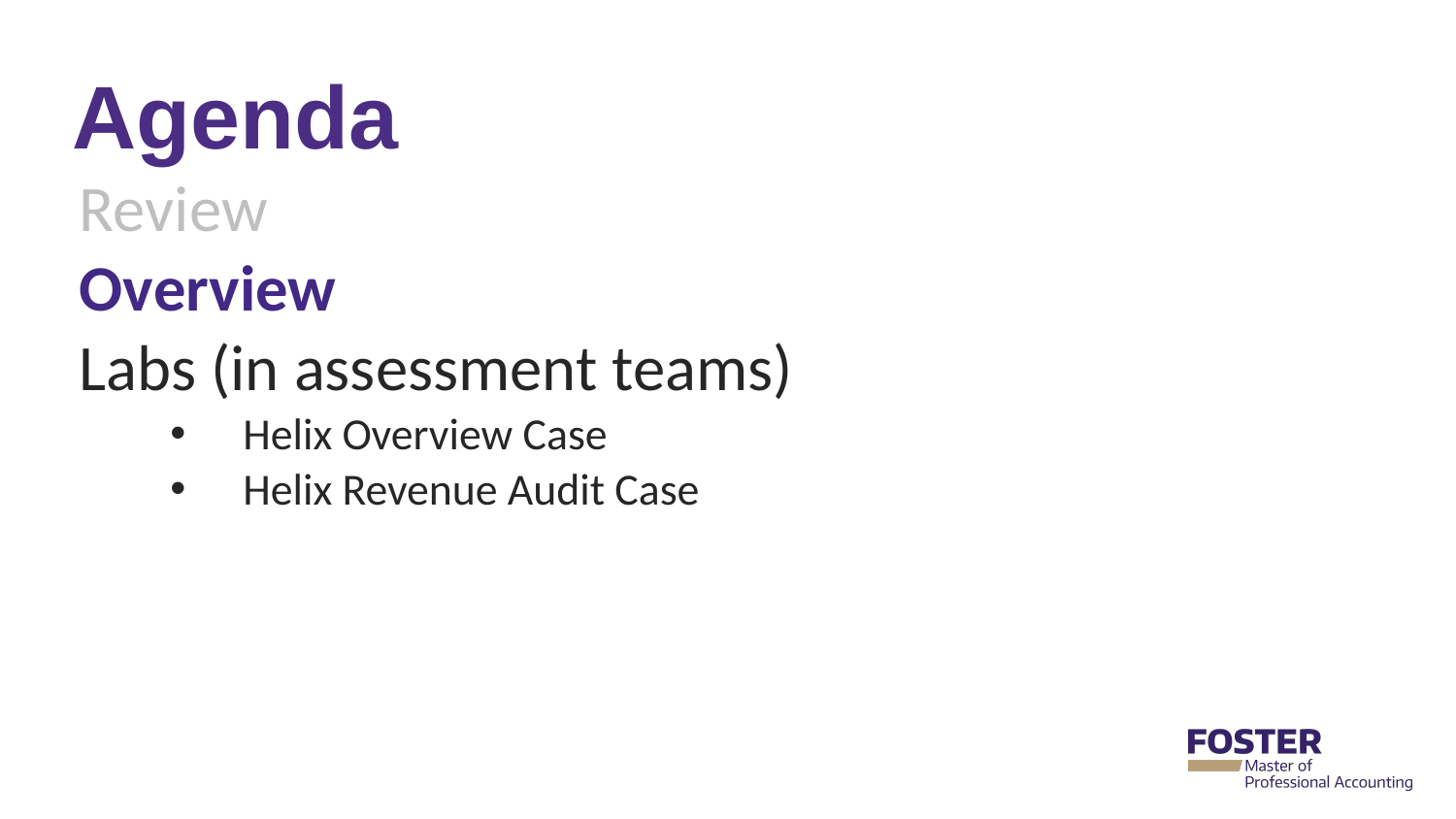

# Agenda
Review
Overview
Labs (in assessment teams)
Helix Overview Case
Helix Revenue Audit Case